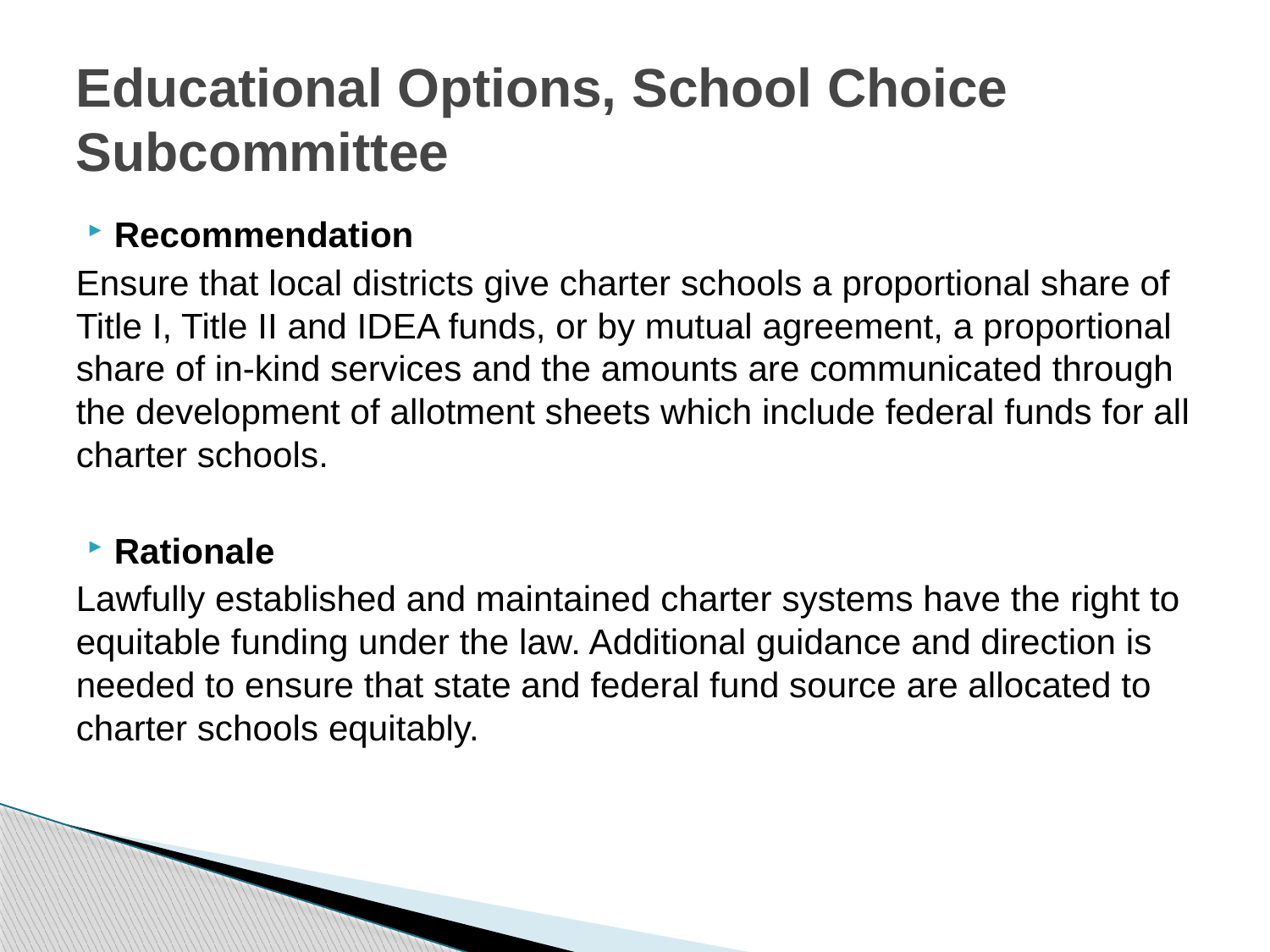

# Educational Options, School Choice Subcommittee
Recommendation
Ensure that local districts give charter schools a proportional share of Title I, Title II and IDEA funds, or by mutual agreement, a proportional share of in-kind services and the amounts are communicated through the development of allotment sheets which include federal funds for all charter schools.

Rationale
Lawfully established and maintained charter systems have the right to equitable funding under the law. Additional guidance and direction is needed to ensure that state and federal fund source are allocated to charter schools equitably.